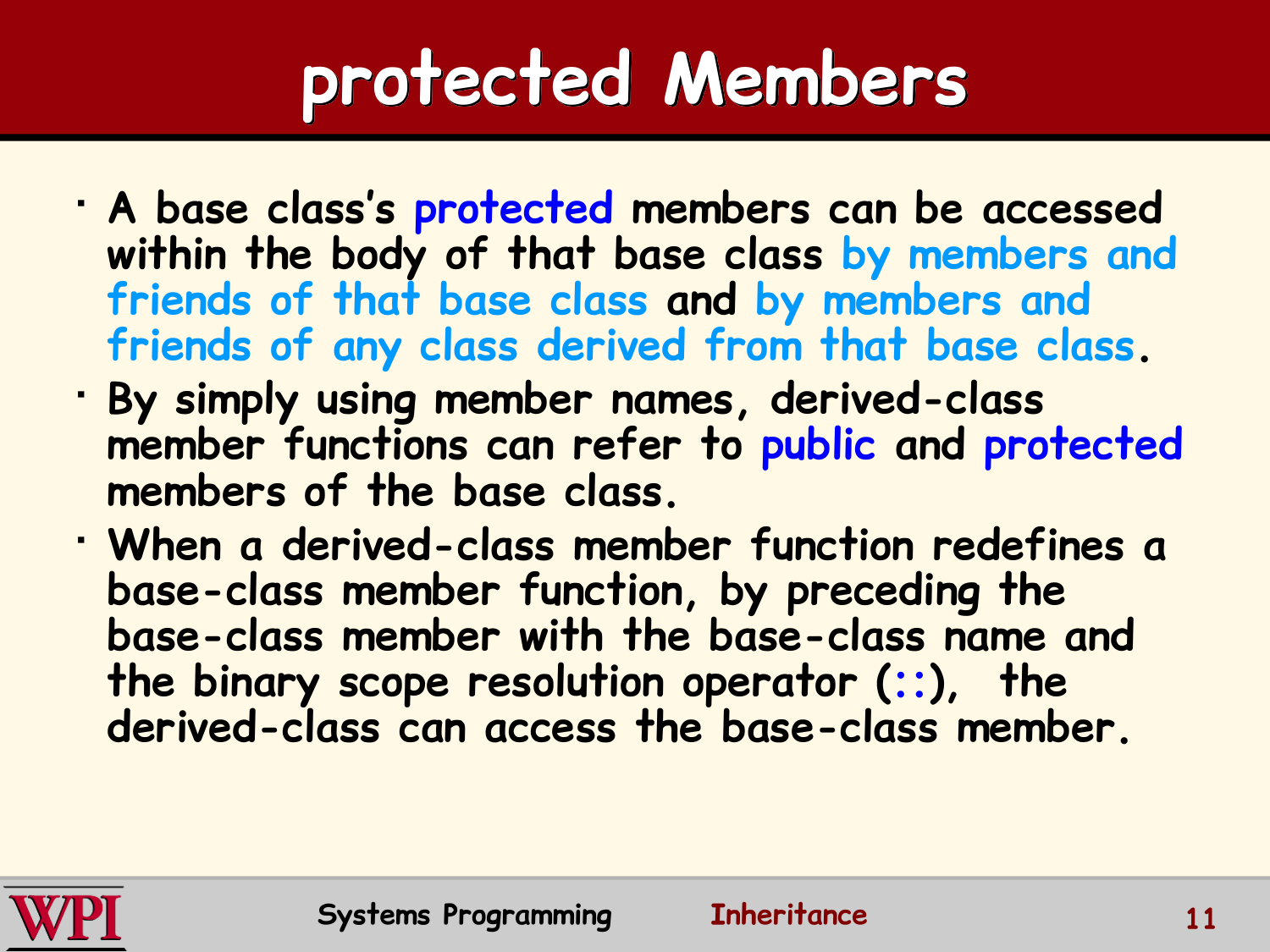

# protected Members
A base class’s protected members can be accessed within the body of that base class by members and friends of that base class and by members and friends of any class derived from that base class.
By simply using member names, derived-class member functions can refer to public and protected members of the base class.
When a derived-class member function redefines a base-class member function, by preceding the base-class member with the base-class name and the binary scope resolution operator (::),  the derived-class can access the base-class member.
Systems Programming        Inheritance
11